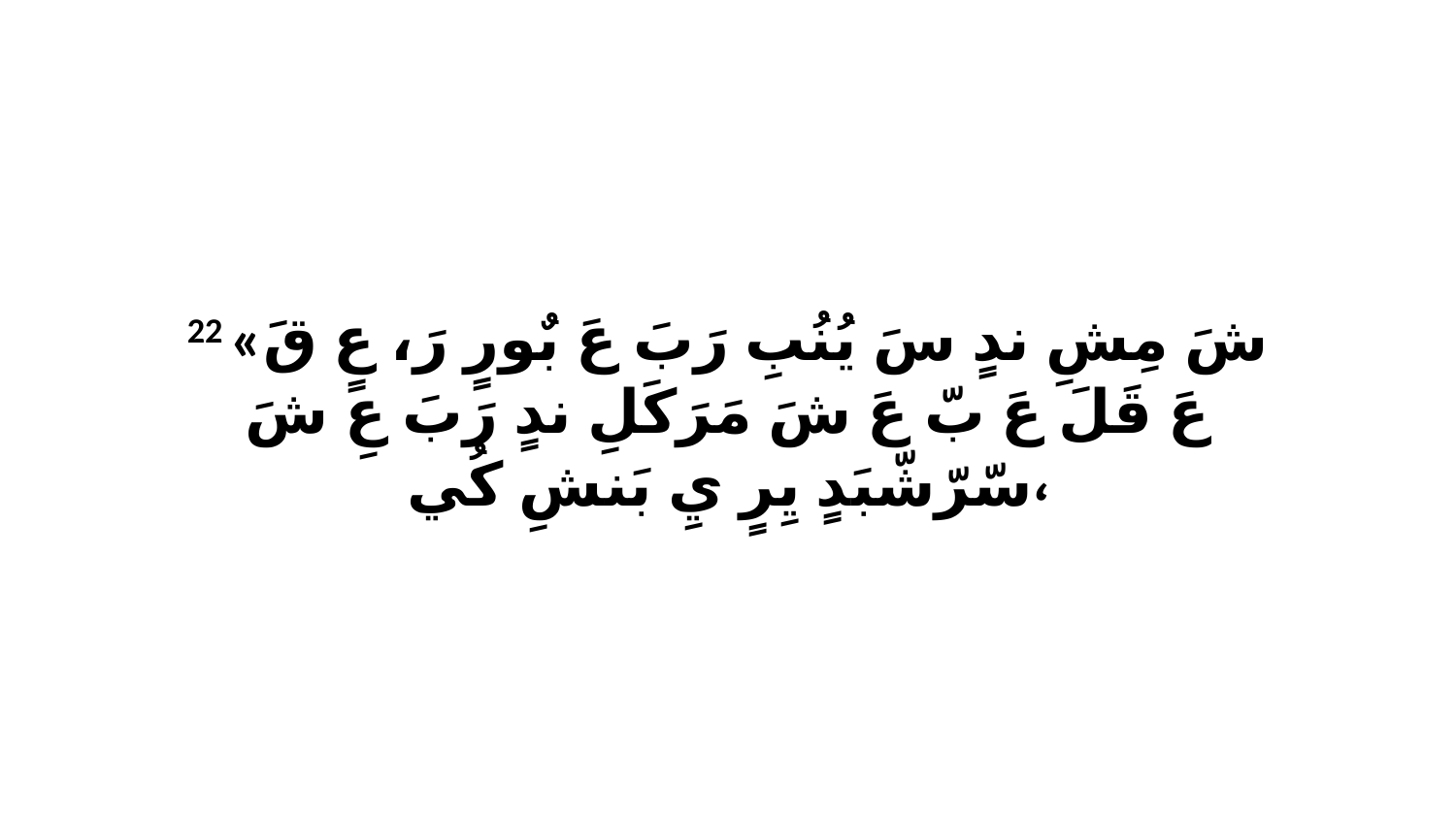

22 «شَ مِشِ ندٍ سَ يُنُبِ رَبَ عَ بٌورٍ رَ، عٍ قَ عَ قَلَ عَ بّ عَ شَ مَرَكَلِ ندٍ رَبَ عِ شَ سّرّشّبَدٍ يِرٍ يِ بَنشِ كُي،